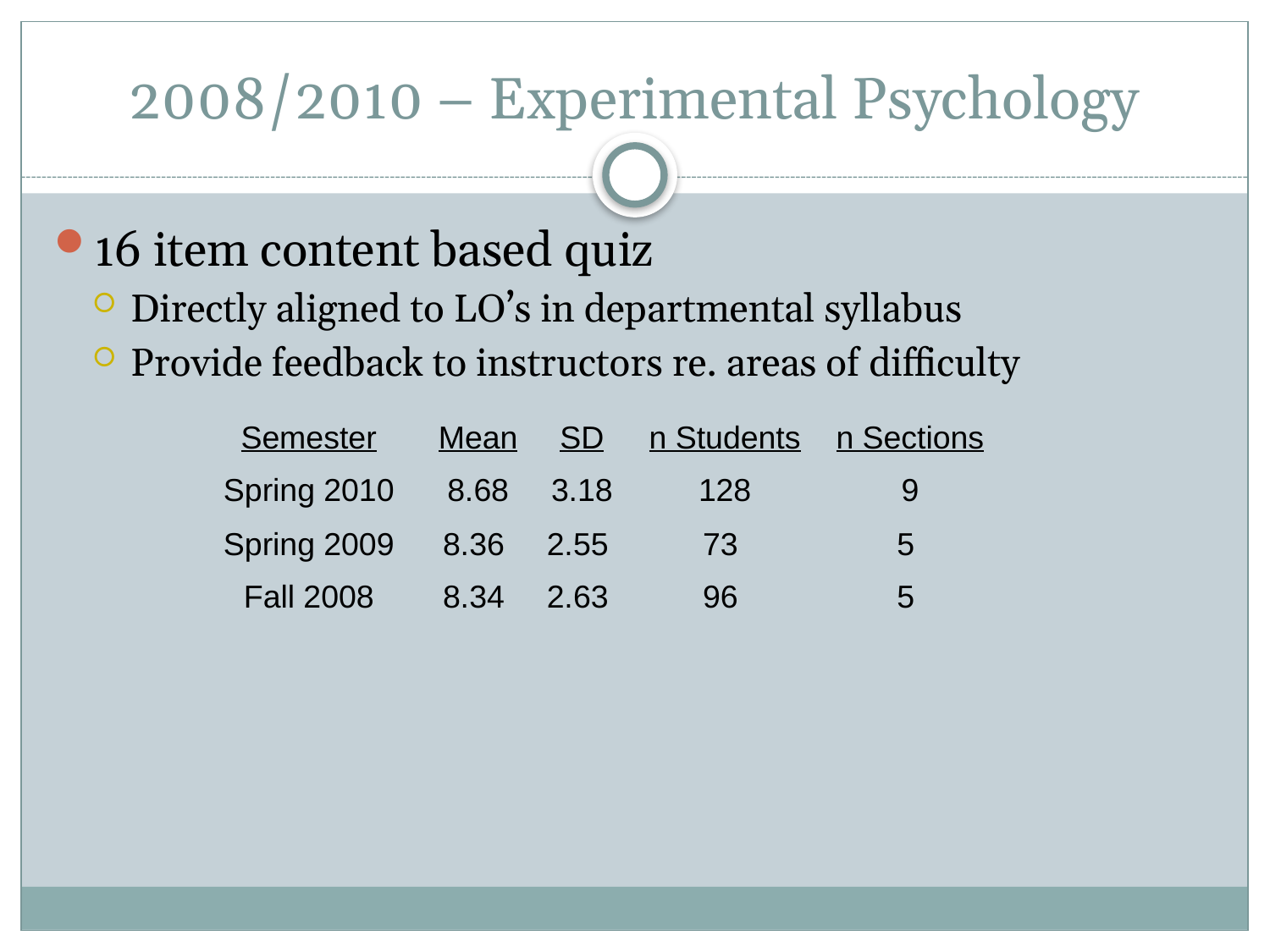

# 2008/2010 – Experimental Psychology
16 item content based quiz
Directly aligned to LO’s in departmental syllabus
Provide feedback to instructors re. areas of difficulty

| Semester | Mean | SD | n Students | n Sections |
| --- | --- | --- | --- | --- |
| Spring 2010 | 8.68 | 3.18 | 128 | 9 |
| Spring 2009 | 8.36 | 2.55 | 73 | 5 |
| Fall 2008 | 8.34 | 2.63 | 96 | 5 |